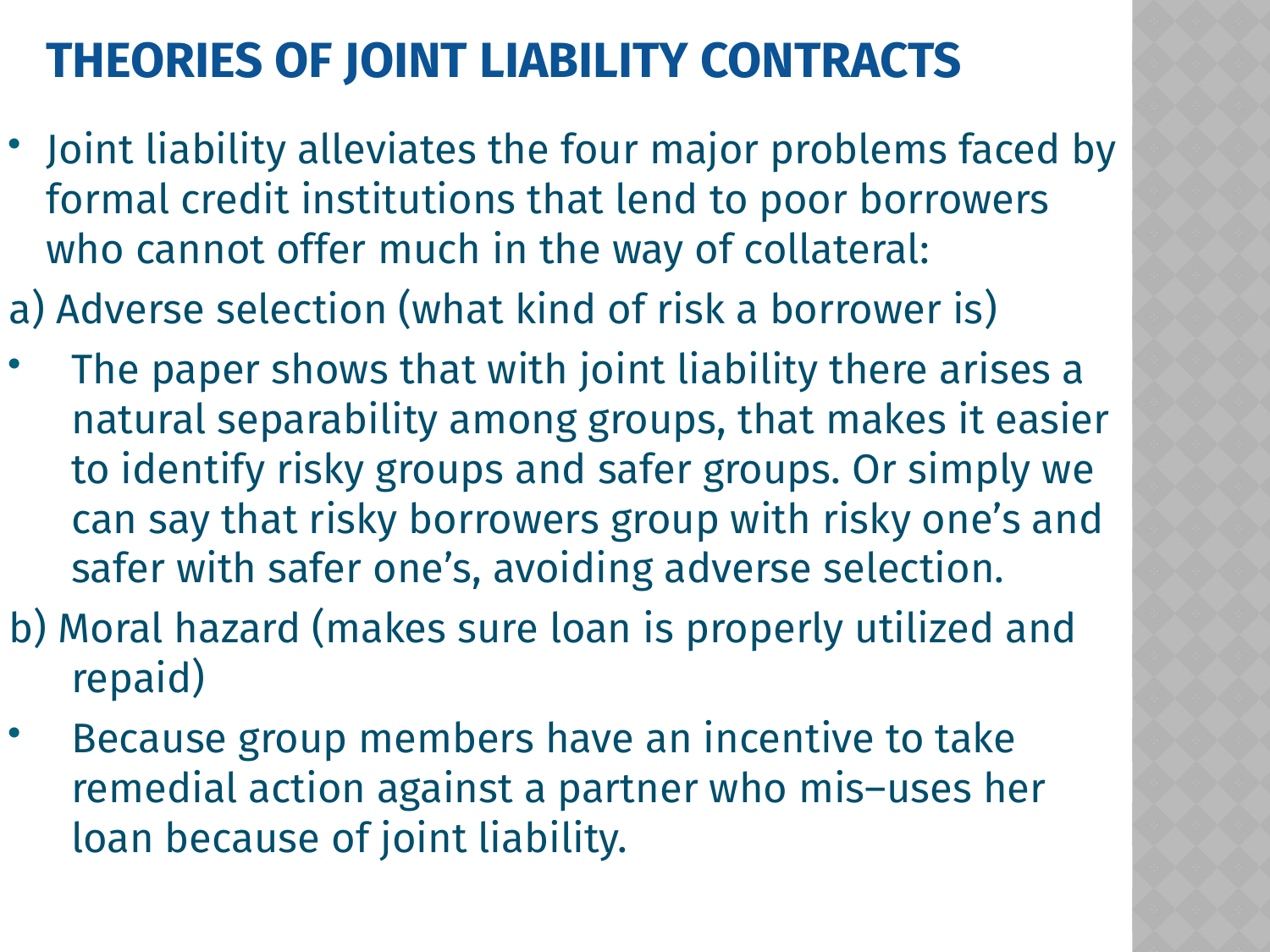

Theories of joint liability contracts
Joint liability alleviates the four major problems faced by formal credit institutions that lend to poor borrowers who cannot offer much in the way of collateral:
a) Adverse selection (what kind of risk a borrower is)
The paper shows that with joint liability there arises a natural separability among groups, that makes it easier to identify risky groups and safer groups. Or simply we can say that risky borrowers group with risky one’s and safer with safer one’s, avoiding adverse selection.
b) Moral hazard (makes sure loan is properly utilized and repaid)
Because group members have an incentive to take remedial action against a partner who mis–uses her loan because of joint liability.